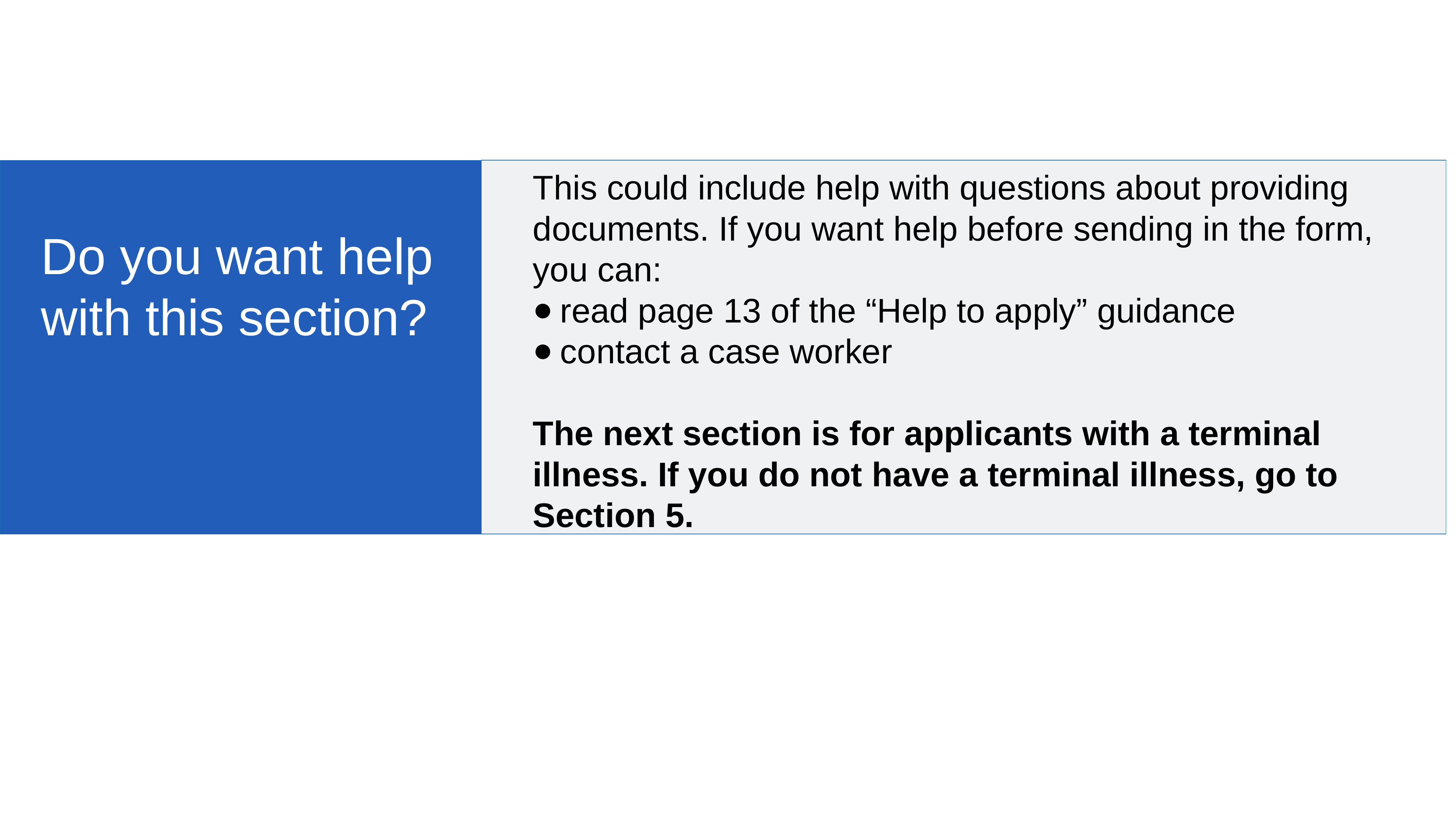

#

This could include help with questions about providing documents. If you want help before sending in the form, you can:
read page 13 of the “Help to apply” guidance
contact a case worker

The next section is for applicants with a terminal illness. If you do not have a terminal illness, go to Section 5.
Do you want help with this section?